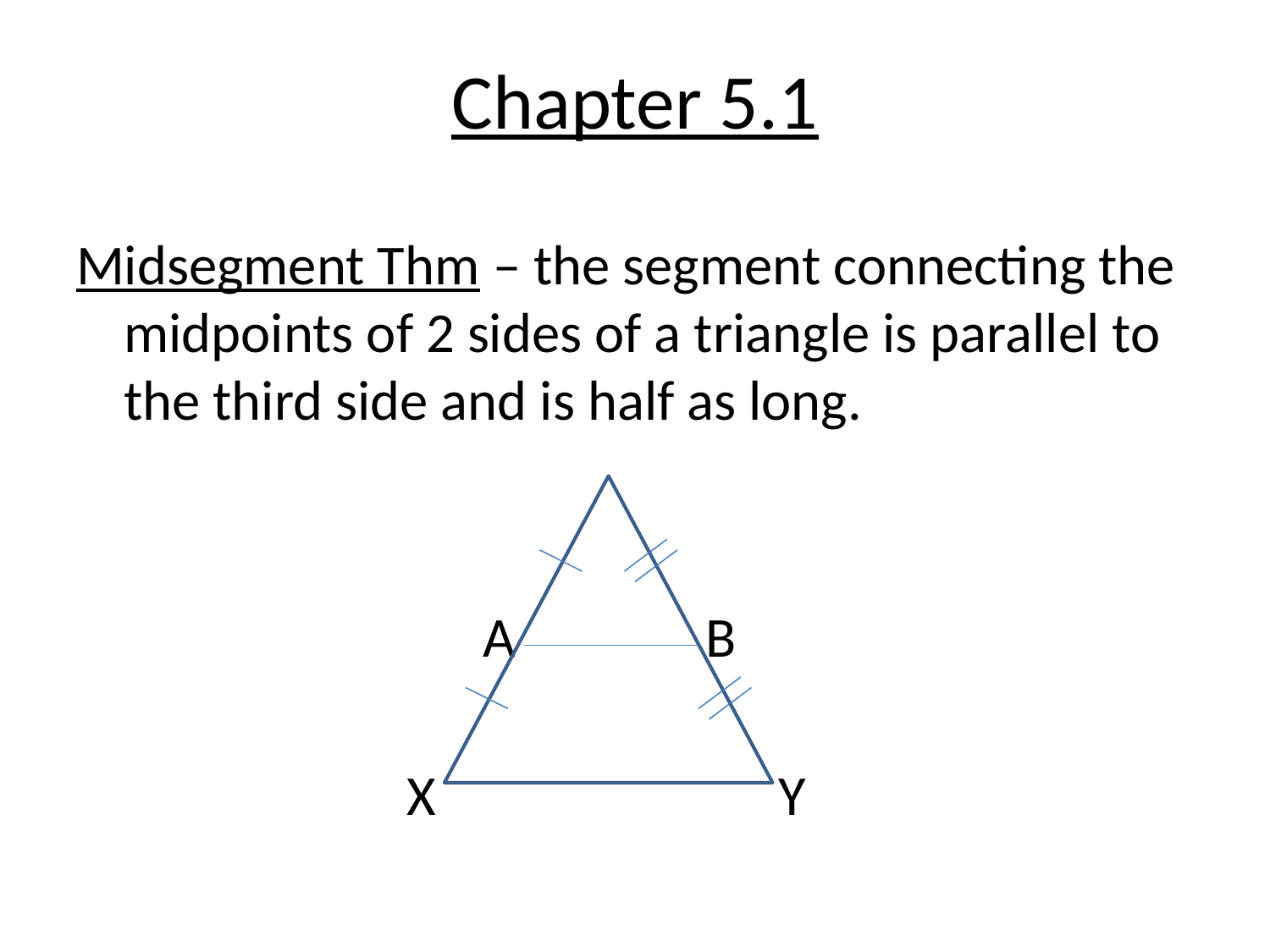

# Chapter 5.1
Midsegment Thm – the segment connecting the midpoints of 2 sides of a triangle is parallel to the third side and is half as long.

                                A               B

                          X                           Y